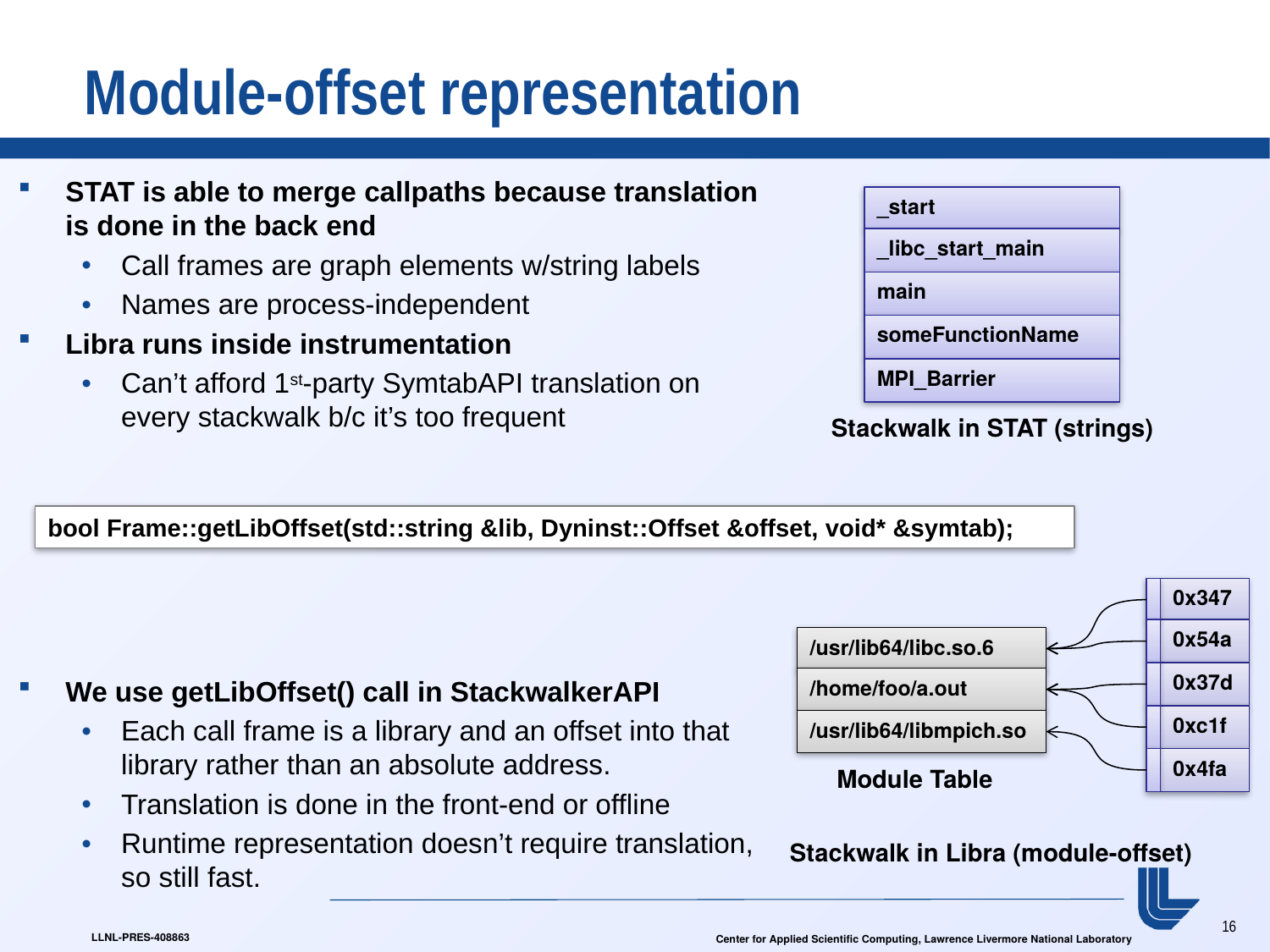

# Module-offset representation
STAT is able to merge callpaths because translation is done in the back end
Call frames are graph elements w/string labels
Names are process-independent
Libra runs inside instrumentation
Can’t afford 1st-party SymtabAPI translation on every stackwalk b/c it’s too frequent

We use getLibOffset() call in StackwalkerAPI
Each call frame is a library and an offset into that library rather than an absolute address.
Translation is done in the front-end or offline
Runtime representation doesn’t require translation, so still fast.
_start
_libc_start_main
main
someFunctionName
MPI_Barrier
Stackwalk in STAT (strings)
bool Frame::getLibOffset(std::string &lib, Dyninst::Offset &offset, void* &symtab);

0x347
0x54a
0x37d
0xc1f
0x4fa
/usr/lib64/libc.so.6
/home/foo/a.out
/usr/lib64/libmpich.so
Module Table
Stackwalk in Libra (module-offset)